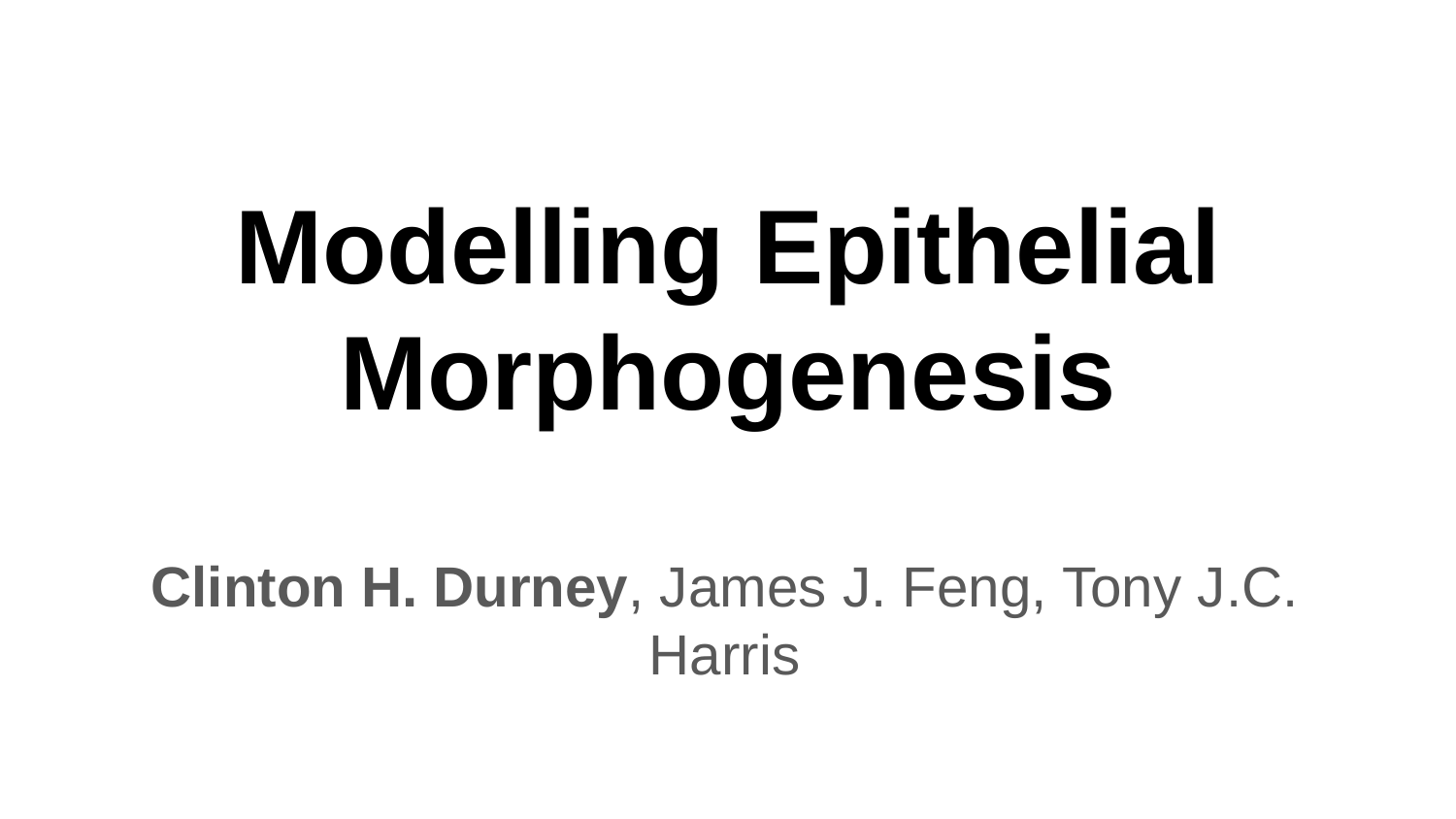

# Modelling Epithelial Morphogenesis
Clinton H. Durney, James J. Feng, Tony J.C. Harris